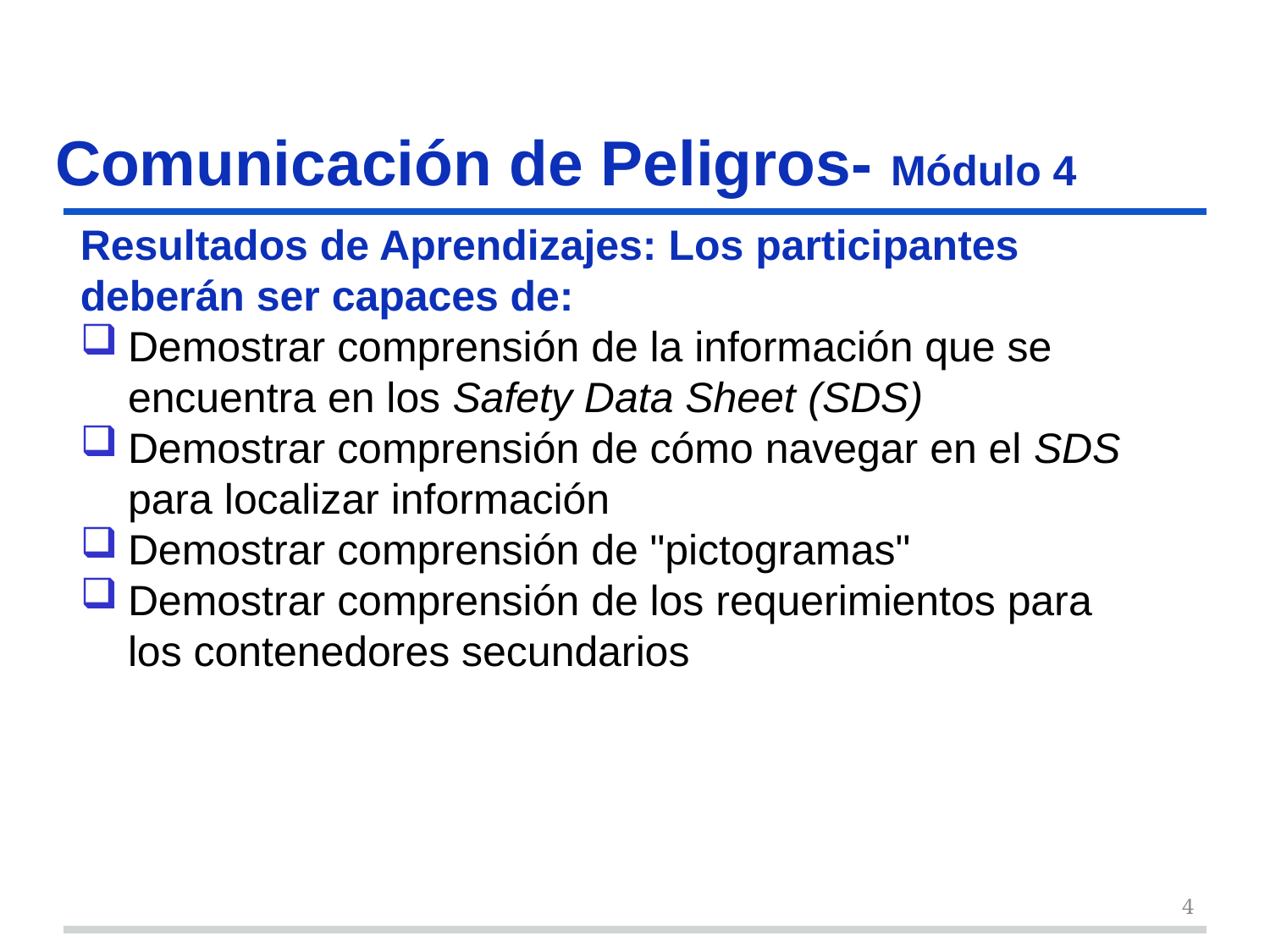

# Comunicación de Peligros- Módulo 4
Resultados de Aprendizajes: Los participantes deberán ser capaces de:
Demostrar comprensión de la información que se encuentra en los Safety Data Sheet (SDS)
Demostrar comprensión de cómo navegar en el SDS para localizar información
Demostrar comprensión de "pictogramas"
Demostrar comprensión de los requerimientos para los contenedores secundarios
4